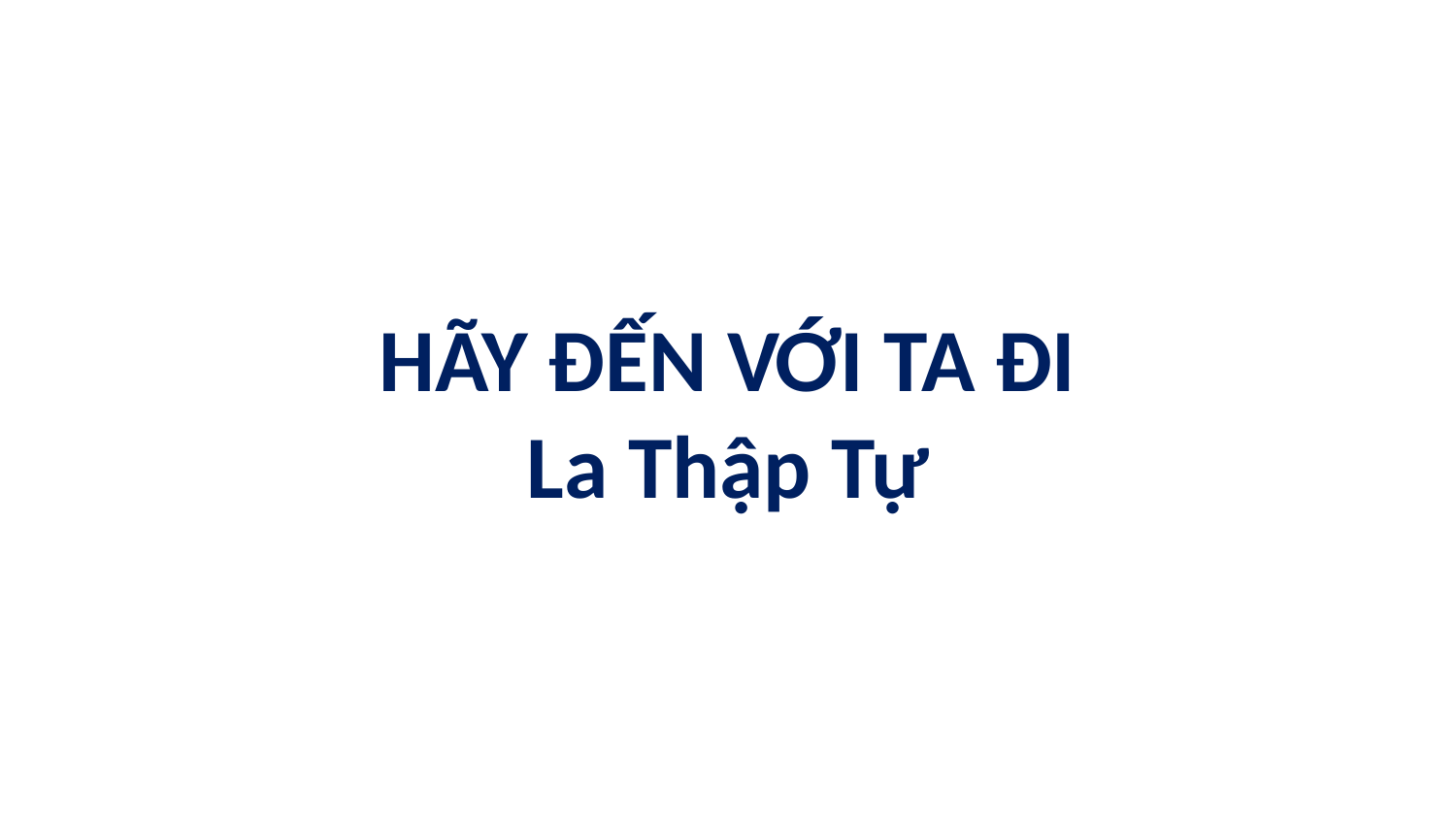

# HÃY ĐẾN VỚI TA ĐI La Thập Tự